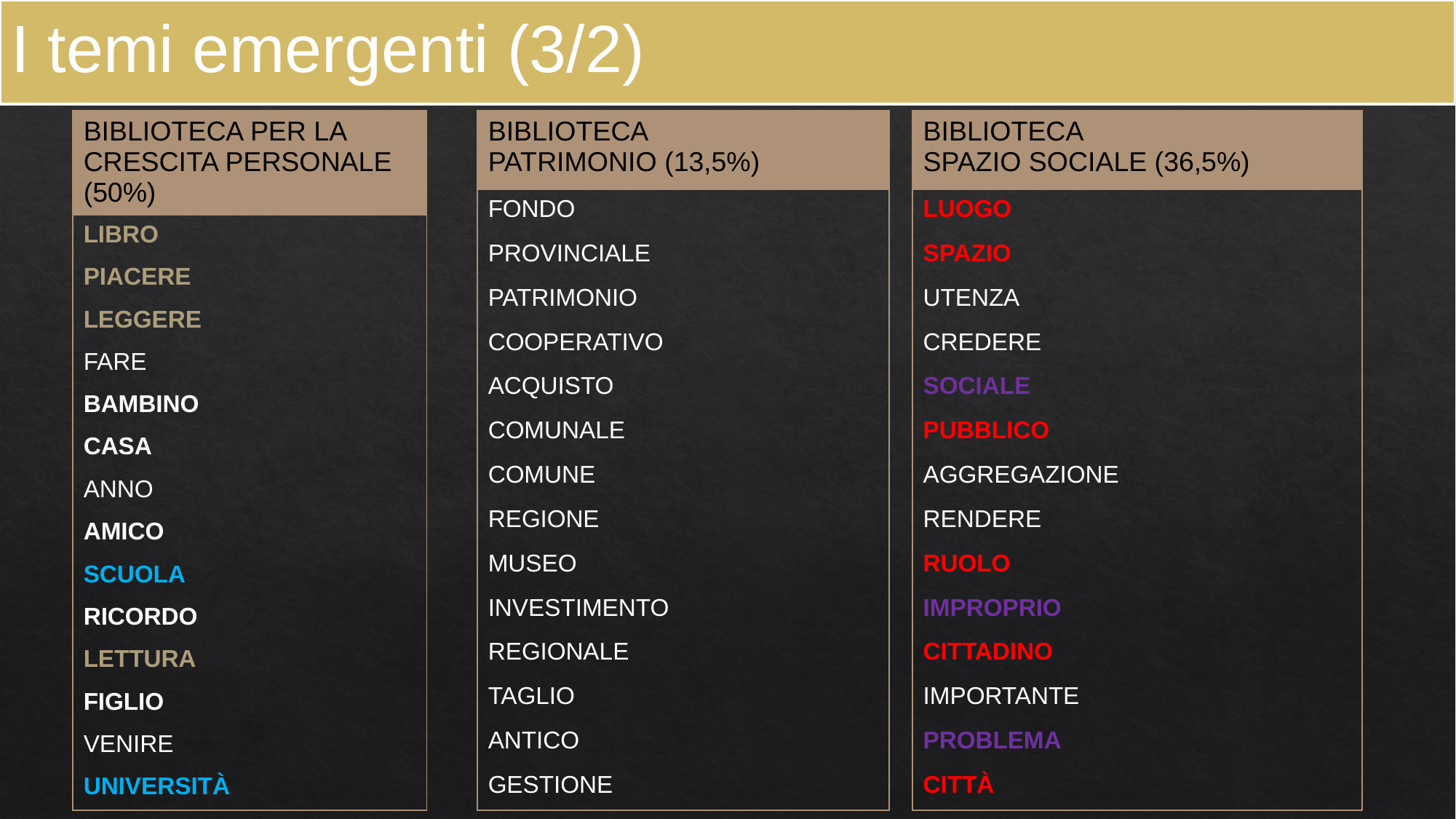

I temi emergenti (3/2)
| BIBLIOTECA PER LA CRESCITA PERSONALE (50%) |
| --- |
| LIBRO |
| PIACERE |
| LEGGERE |
| FARE |
| BAMBINO |
| CASA |
| ANNO |
| AMICO |
| SCUOLA |
| RICORDO |
| LETTURA |
| FIGLIO |
| VENIRE |
| UNIVERSITÀ |
| BIBLIOTECA PATRIMONIO (13,5%) |
| --- |
| FONDO |
| PROVINCIALE |
| PATRIMONIO |
| COOPERATIVO |
| ACQUISTO |
| COMUNALE |
| COMUNE |
| REGIONE |
| MUSEO |
| INVESTIMENTO |
| REGIONALE |
| TAGLIO |
| ANTICO |
| GESTIONE |
| BIBLIOTECA SPAZIO SOCIALE (36,5%) |
| --- |
| LUOGO |
| SPAZIO |
| UTENZA |
| CREDERE |
| SOCIALE |
| PUBBLICO |
| AGGREGAZIONE |
| RENDERE |
| RUOLO |
| IMPROPRIO |
| CITTADINO |
| IMPORTANTE |
| PROBLEMA |
| CITTÀ |